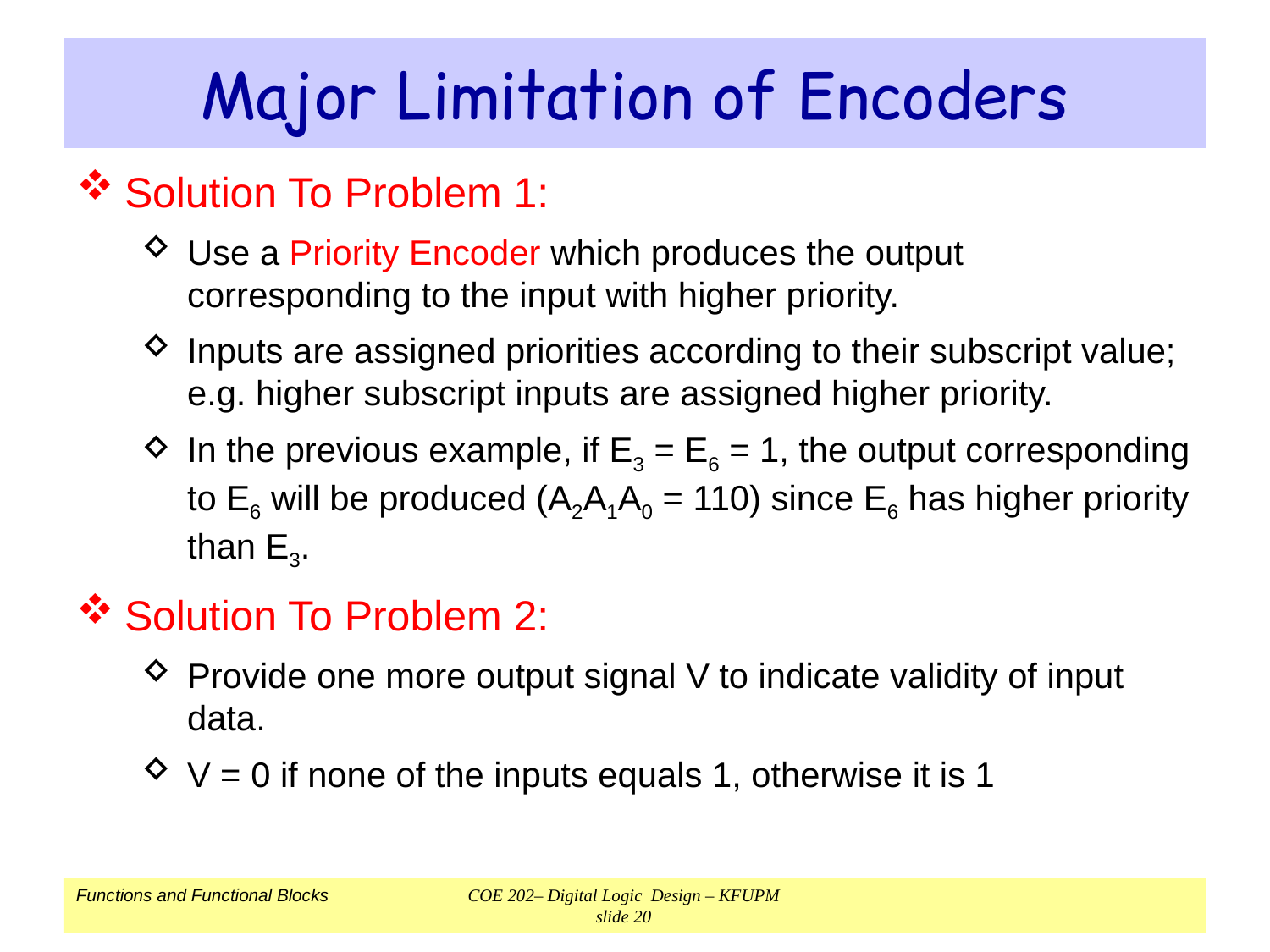

# Major Limitation of Encoders
Solution To Problem 1:
Use a Priority Encoder which produces the output corresponding to the input with higher priority.
Inputs are assigned priorities according to their subscript value; e.g. higher subscript inputs are assigned higher priority.
In the previous example, if E3 = E6 = 1, the output corresponding to E6 will be produced (A2A1A0 = 110) since E6 has higher priority than E3.
Solution To Problem 2:
Provide one more output signal V to indicate validity of input data.
V = 0 if none of the inputs equals 1, otherwise it is 1